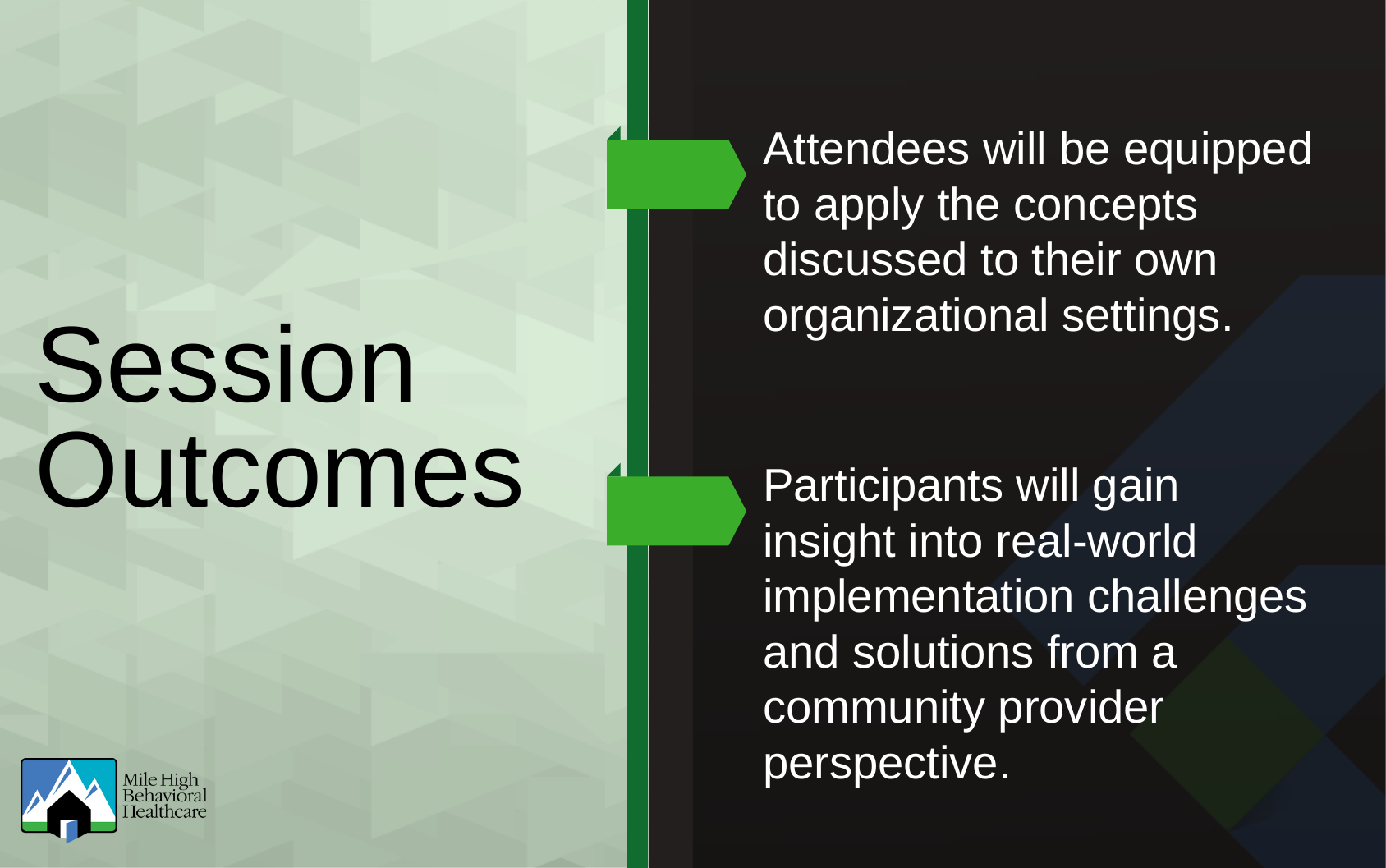

Attendees will be equipped to apply the concepts discussed to their own organizational settings.

Session Outcomes
Participants will gain insight into real-world implementation challenges and solutions from a community provider perspective.